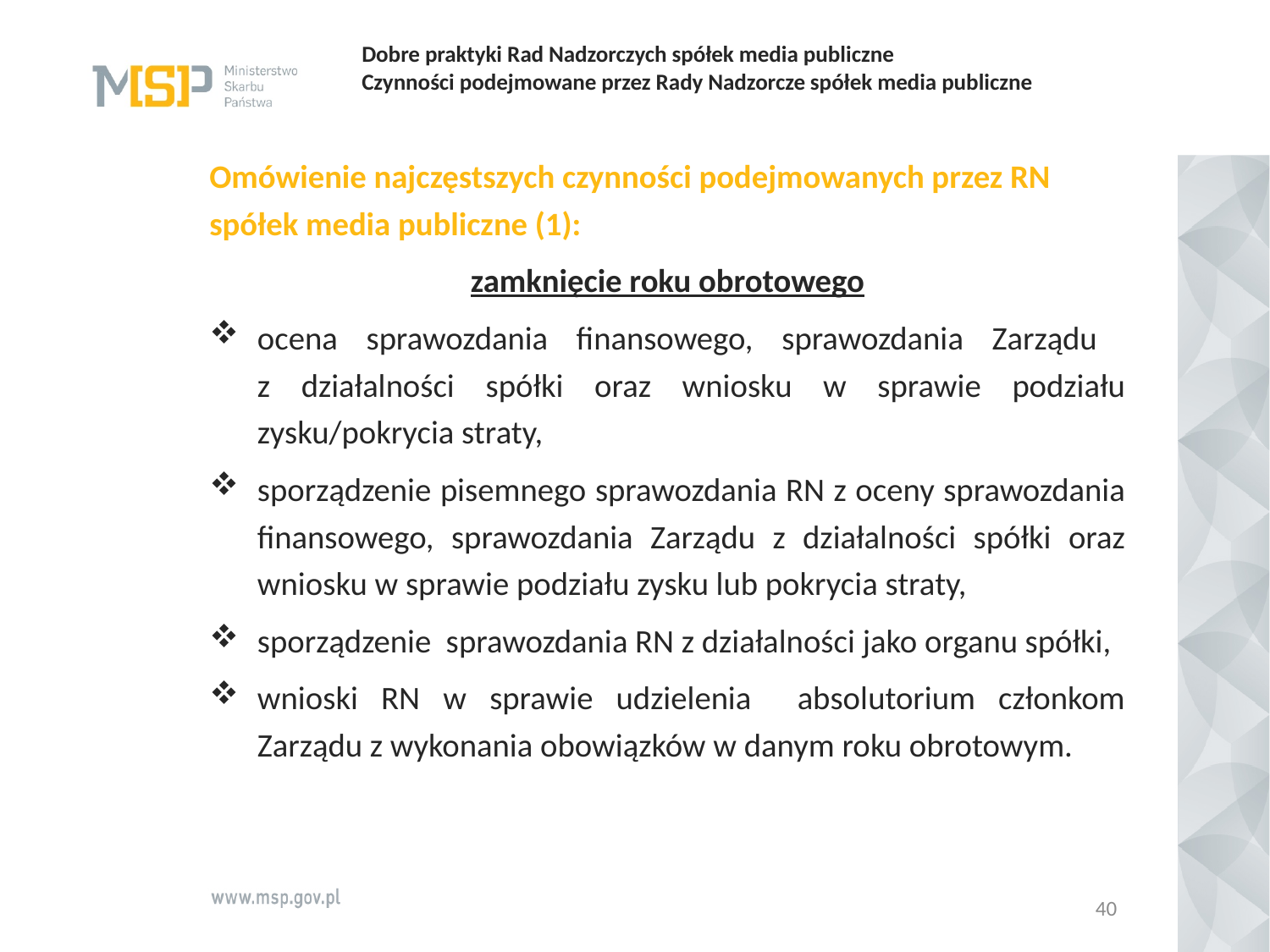

# Dobre praktyki Rad Nadzorczych spółek media publiczne   Czynności podejmowane przez Rady Nadzorcze spółek media publiczne
Omówienie najczęstszych czynności podejmowanych przez RN spółek media publiczne (1):
zamknięcie roku obrotowego
ocena sprawozdania finansowego, sprawozdania Zarządu
z działalności spółki oraz wniosku w sprawie podziału zysku/pokrycia straty,
sporządzenie pisemnego sprawozdania RN z oceny sprawozdania finansowego, sprawozdania Zarządu z działalności spółki oraz wniosku w sprawie podziału zysku lub pokrycia straty,
sporządzenie  sprawozdania RN z działalności jako organu spółki,
wnioski RN w sprawie udzielenia  absolutorium członkom Zarządu z wykonania obowiązków w danym roku obrotowym.
40